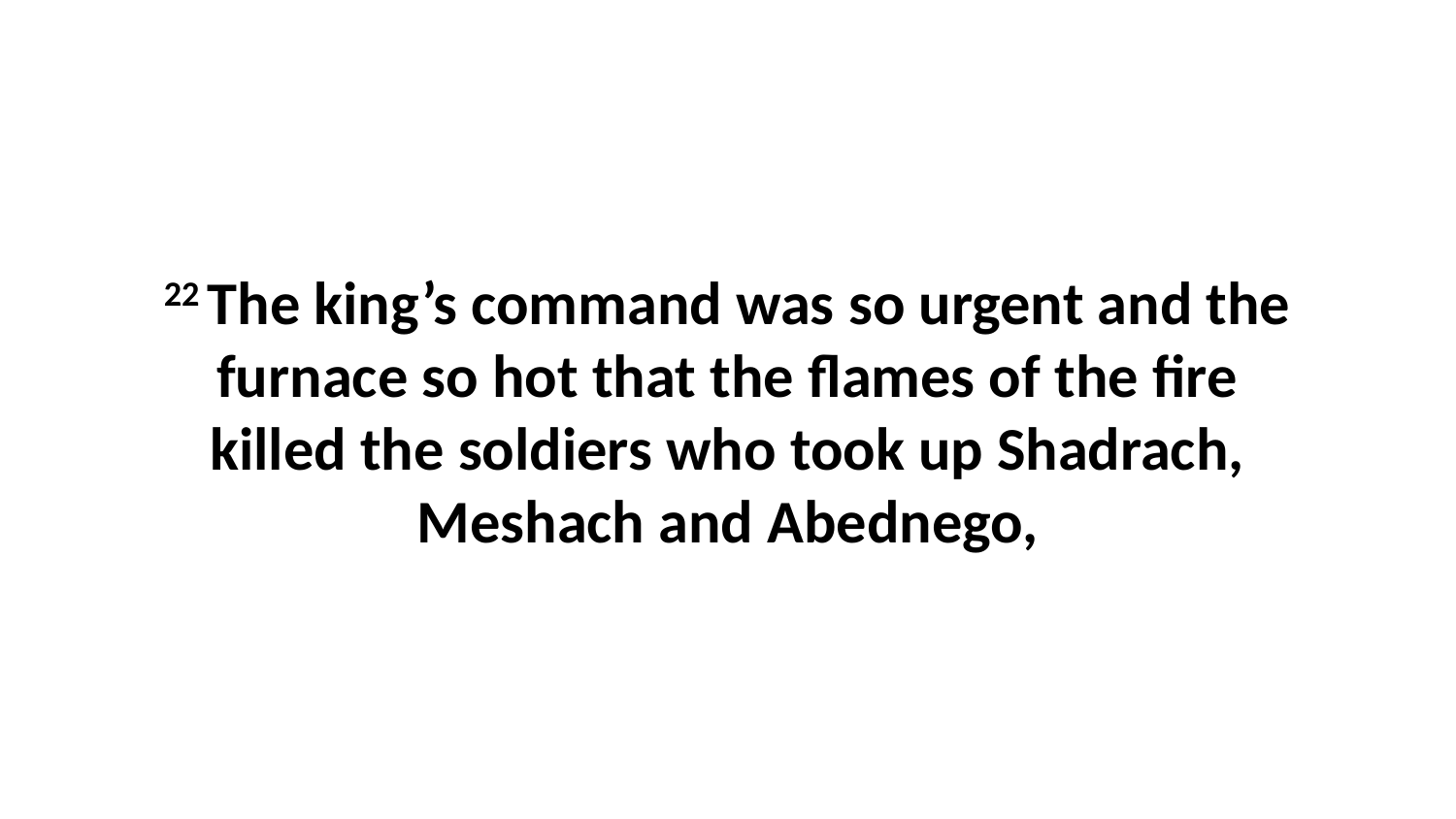

22 The king’s command was so urgent and the furnace so hot that the flames of the fire killed the soldiers who took up Shadrach, Meshach and Abednego,